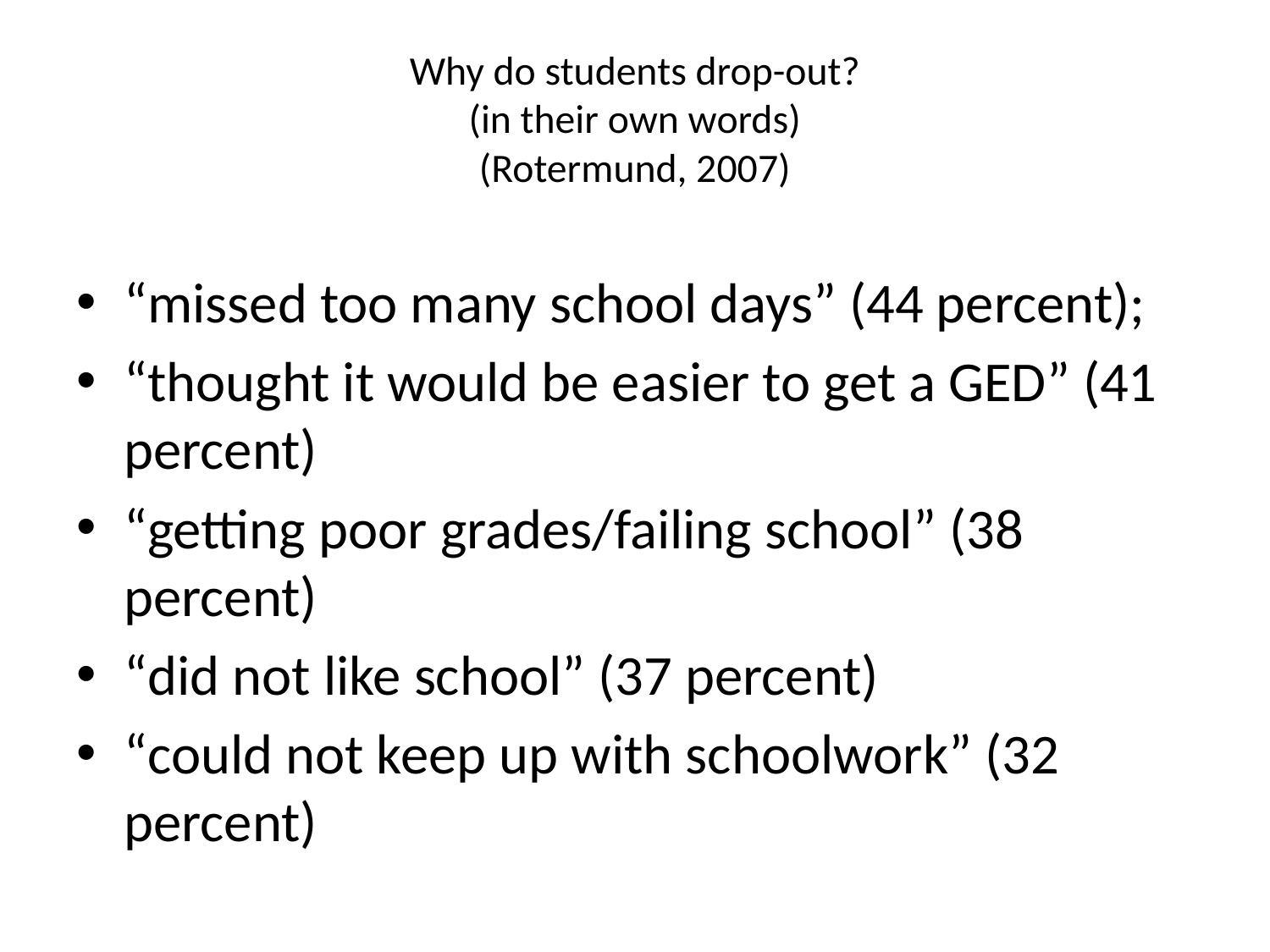

# Why do students drop-out? (in their own words) (Rotermund, 2007)
“missed too many school days” (44 percent);
“thought it would be easier to get a GED” (41 percent)
“getting poor grades/failing school” (38 percent)
“did not like school” (37 percent)
“could not keep up with schoolwork” (32 percent)